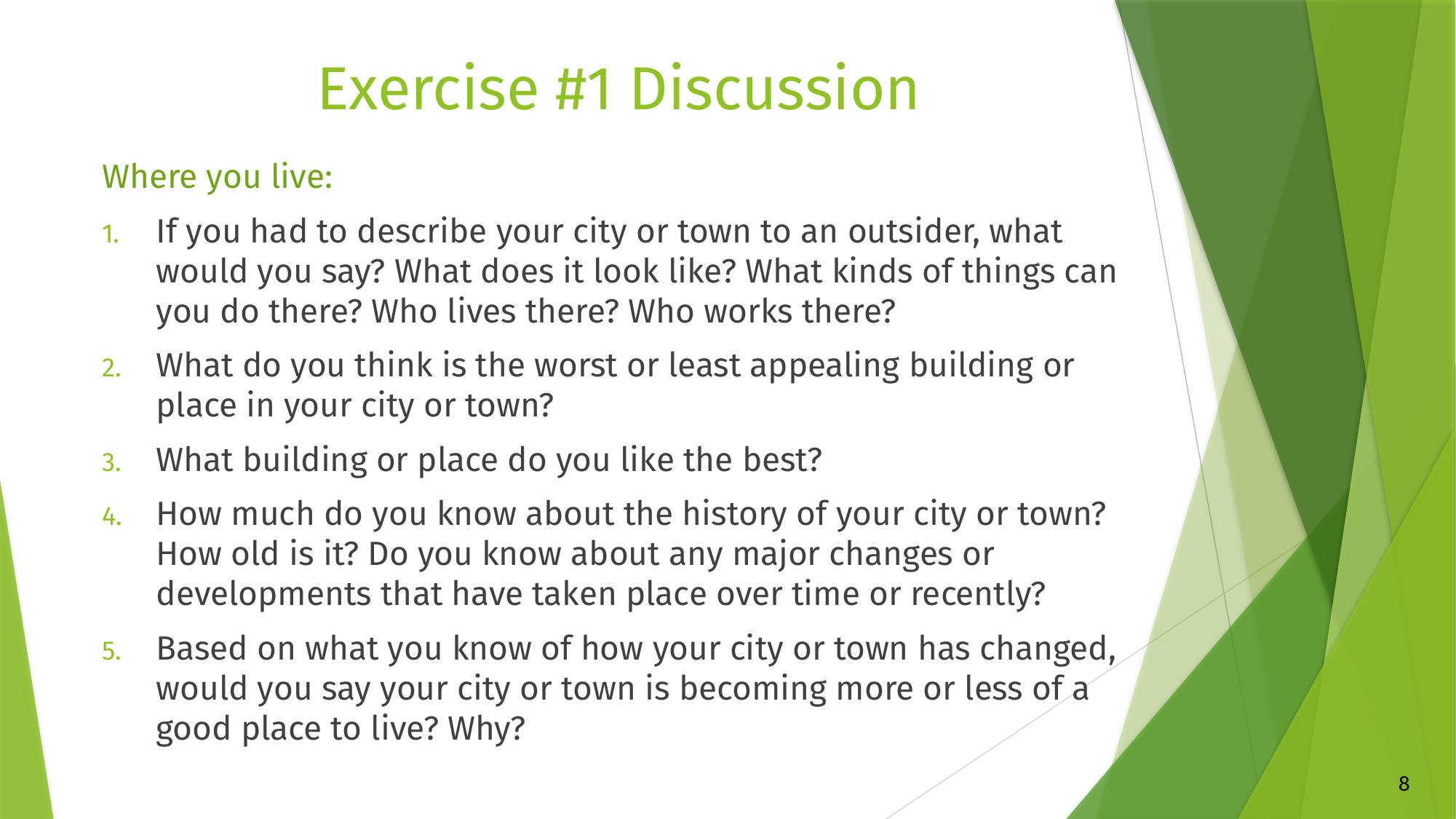

# Exercise #1 Discussion
Where you live:
If you had to describe your city or town to an outsider, what would you say? What does it look like? What kinds of things can you do there? Who lives there? Who works there?
What do you think is the worst or least appealing building or place in your city or town?
What building or place do you like the best?
How much do you know about the history of your city or town? How old is it? Do you know about any major changes or developments that have taken place over time or recently?
Based on what you know of how your city or town has changed, would you say your city or town is becoming more or less of a good place to live? Why?

8